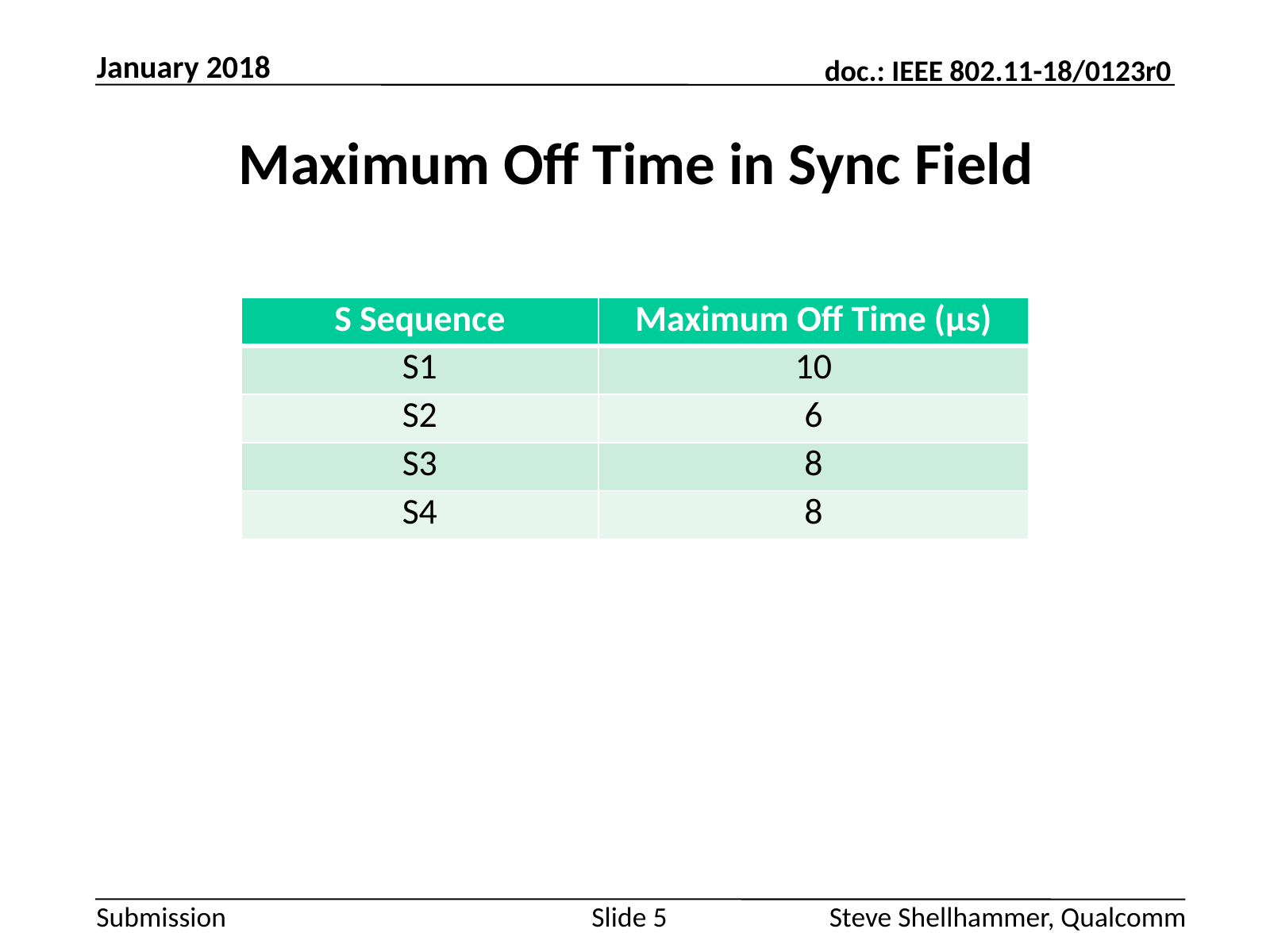

January 2018
# Maximum Off Time in Sync Field
| S Sequence | Maximum Off Time (µs) |
| --- | --- |
| S1 | 10 |
| S2 | 6 |
| S3 | 8 |
| S4 | 8 |
Slide 5
Steve Shellhammer, Qualcomm